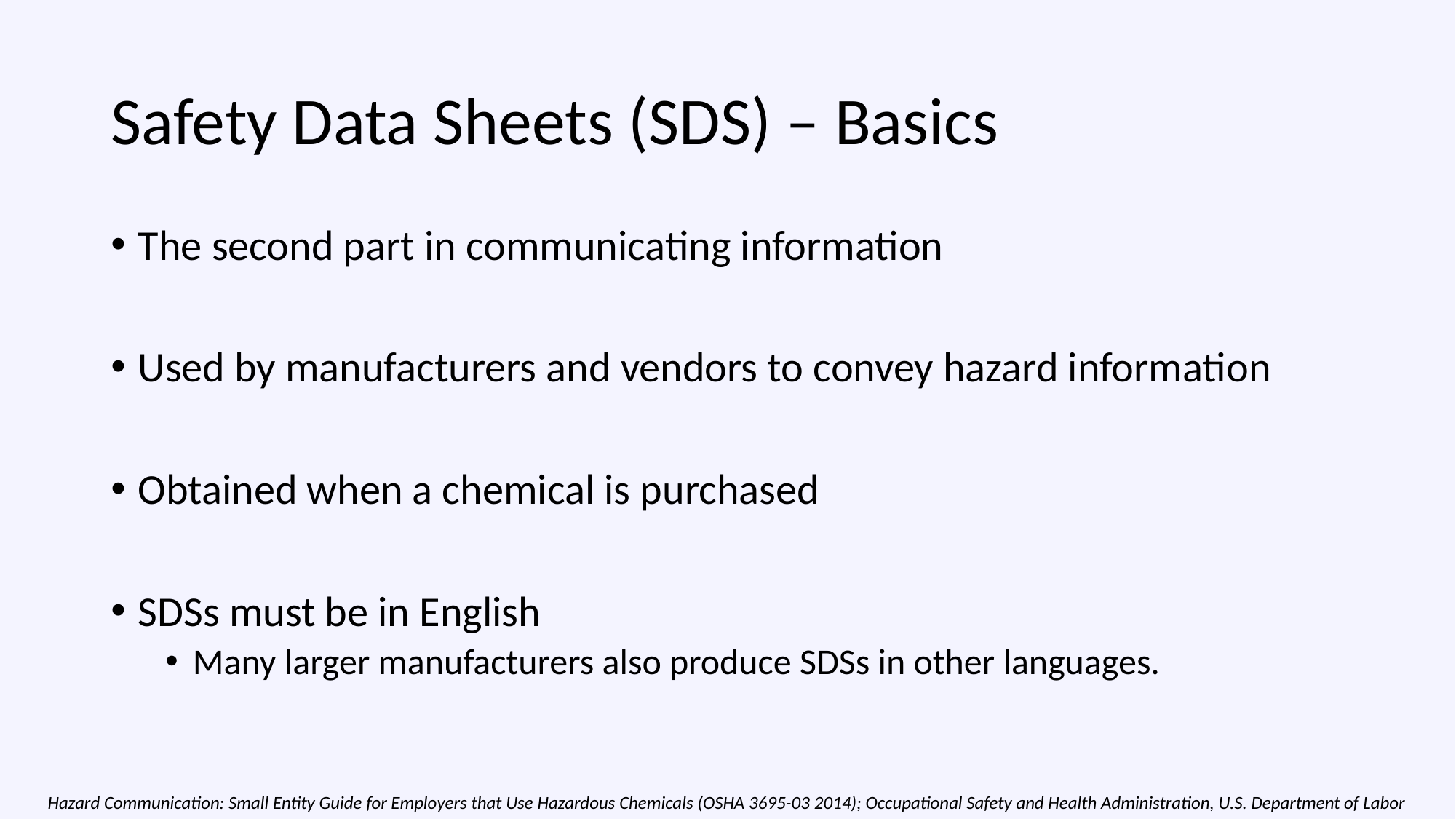

# Safety Data Sheets (SDS) – Basics
The second part in communicating information

Used by manufacturers and vendors to convey hazard information

Obtained when a chemical is purchased

SDSs must be in English
Many larger manufacturers also produce SDSs in other languages.
Hazard Communication: Small Entity Guide for Employers that Use Hazardous Chemicals (OSHA 3695-03 2014); Occupational Safety and Health Administration, U.S. Department of Labor